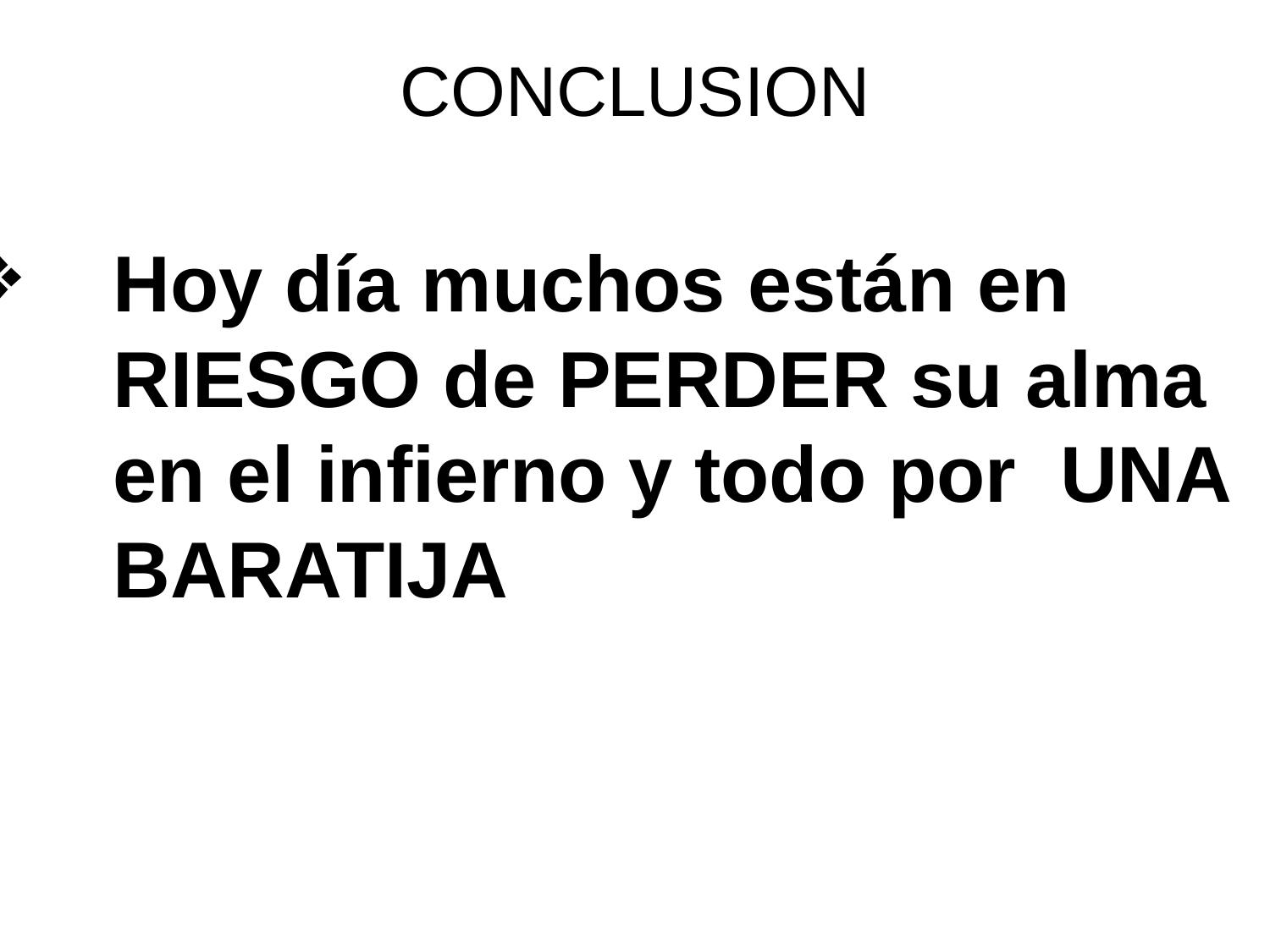

CONCLUSION
Hoy día muchos están en RIESGO de PERDER su alma en el infierno y todo por  UNA BARATIJA